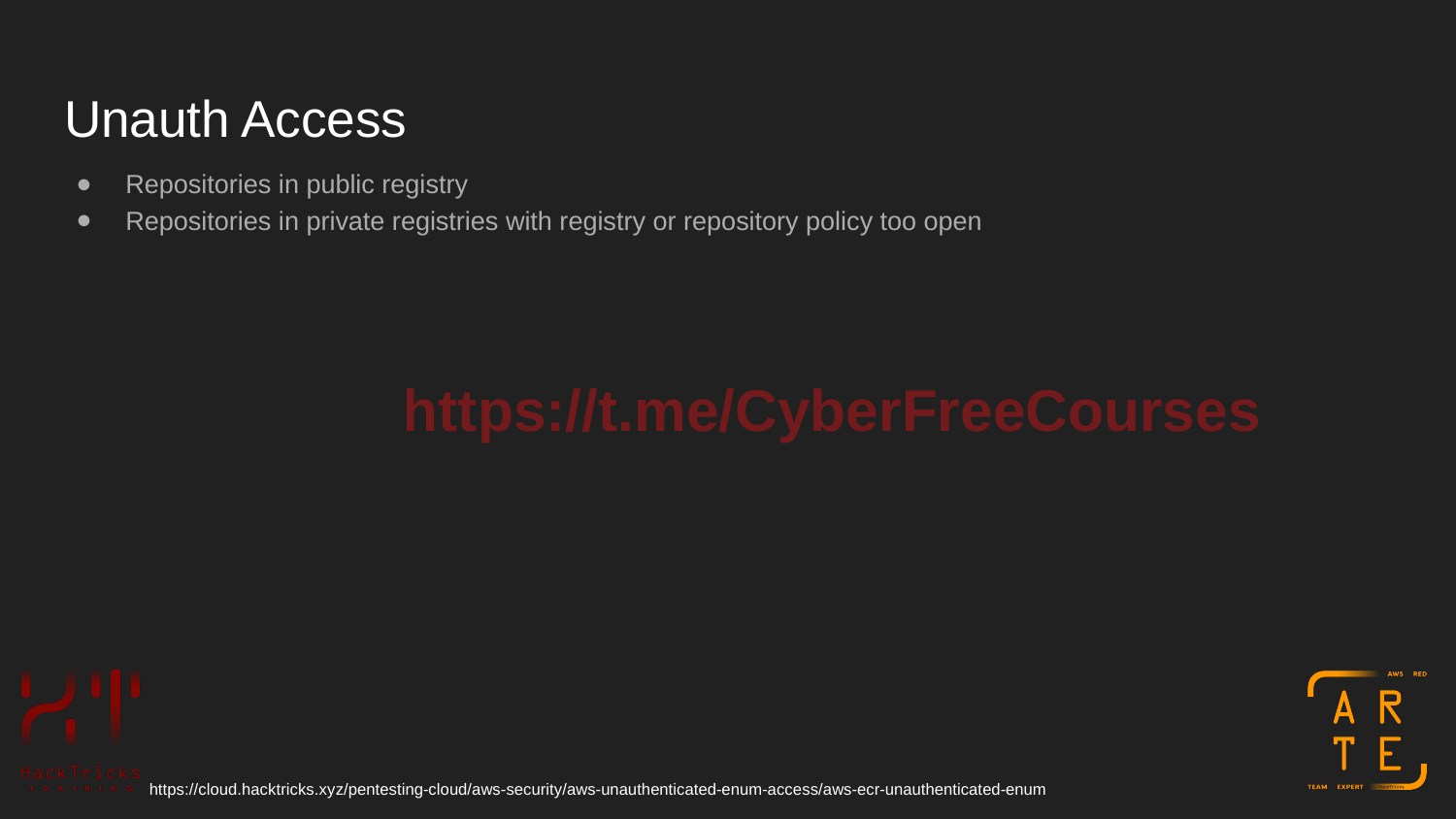

# Unauth Access
Repositories in public registry
Repositories in private registries with registry or repository policy too open
https://t.me/CyberFreeCourses
https://cloud.hacktricks.xyz/pentesting-cloud/aws-security/aws-unauthenticated-enum-access/aws-ecr-unauthenticated-enum